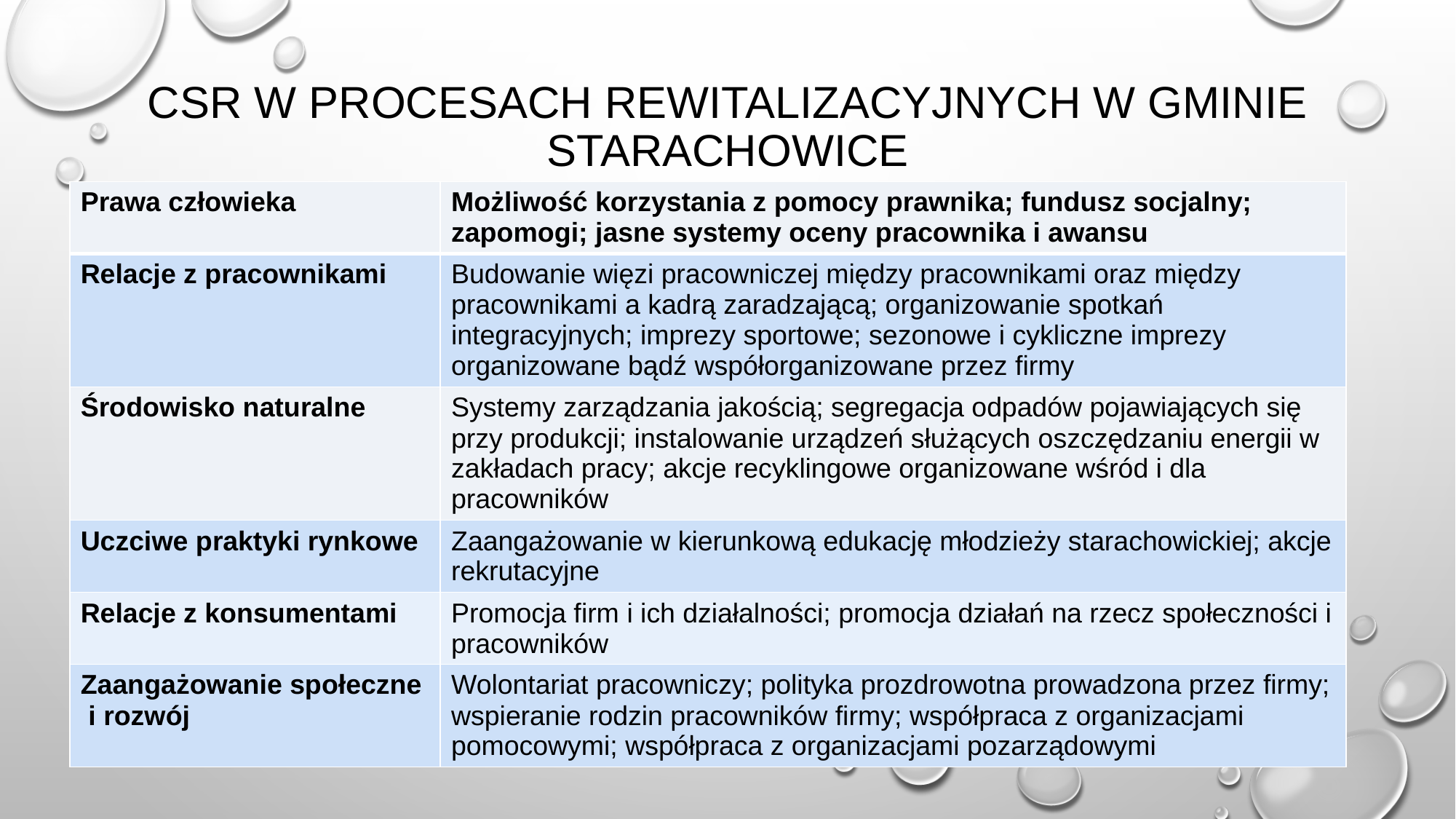

# CSR w procesach rewitalizacyjnych w Gminie Starachowice
| Prawa człowieka | Możliwość korzystania z pomocy prawnika; fundusz socjalny; zapomogi; jasne systemy oceny pracownika i awansu |
| --- | --- |
| Relacje z pracownikami | Budowanie więzi pracowniczej między pracownikami oraz między pracownikami a kadrą zaradzającą; organizowanie spotkań integracyjnych; imprezy sportowe; sezonowe i cykliczne imprezy organizowane bądź współorganizowane przez firmy |
| Środowisko naturalne | Systemy zarządzania jakością; segregacja odpadów pojawiających się przy produkcji; instalowanie urządzeń służących oszczędzaniu energii w zakładach pracy; akcje recyklingowe organizowane wśród i dla pracowników |
| Uczciwe praktyki rynkowe | Zaangażowanie w kierunkową edukację młodzieży starachowickiej; akcje rekrutacyjne |
| Relacje z konsumentami | Promocja firm i ich działalności; promocja działań na rzecz społeczności i pracowników |
| Zaangażowanie społeczne i rozwój | Wolontariat pracowniczy; polityka prozdrowotna prowadzona przez firmy; wspieranie rodzin pracowników firmy; współpraca z organizacjami pomocowymi; współpraca z organizacjami pozarządowymi |